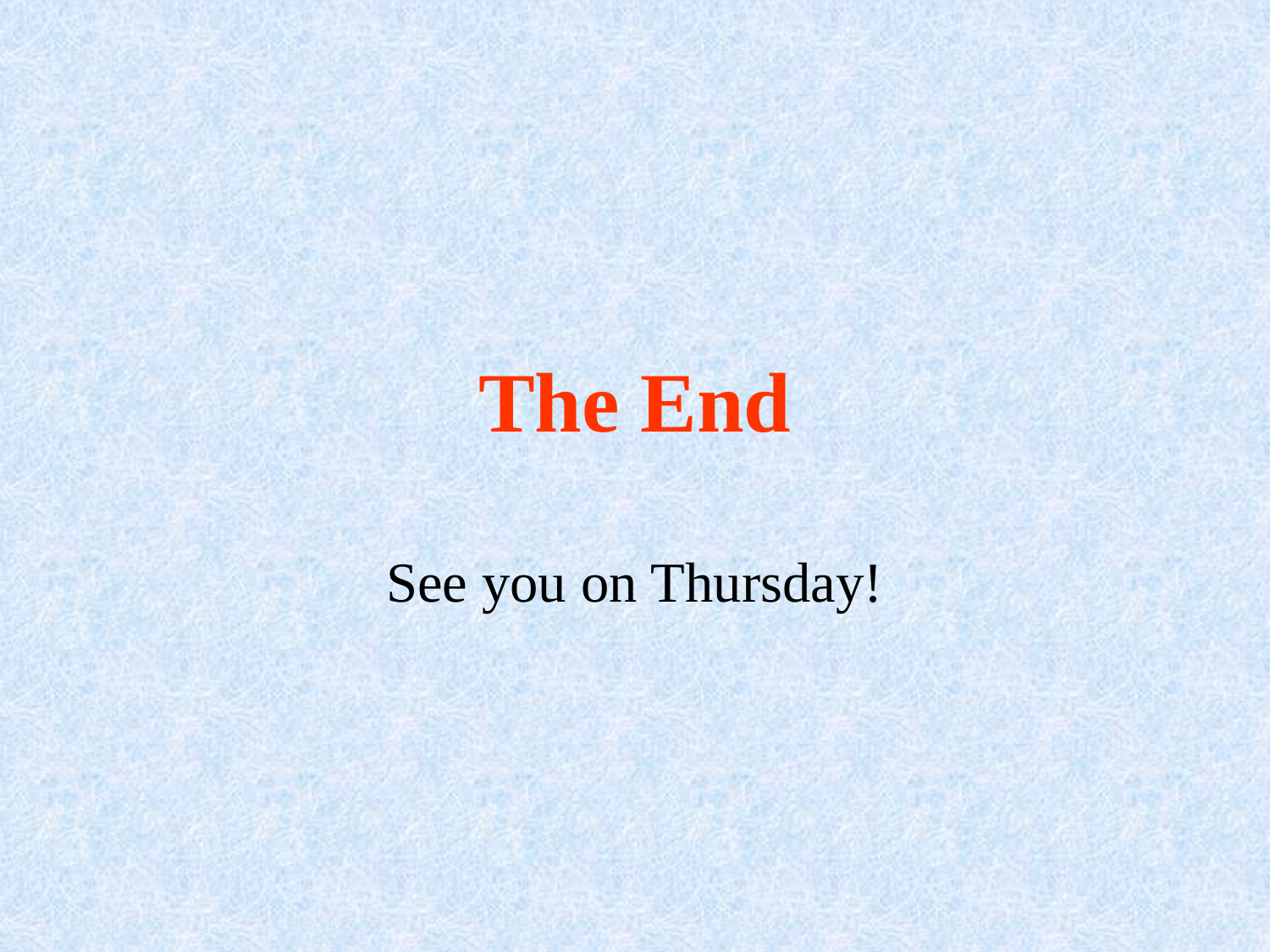

# The End
See you on Thursday!